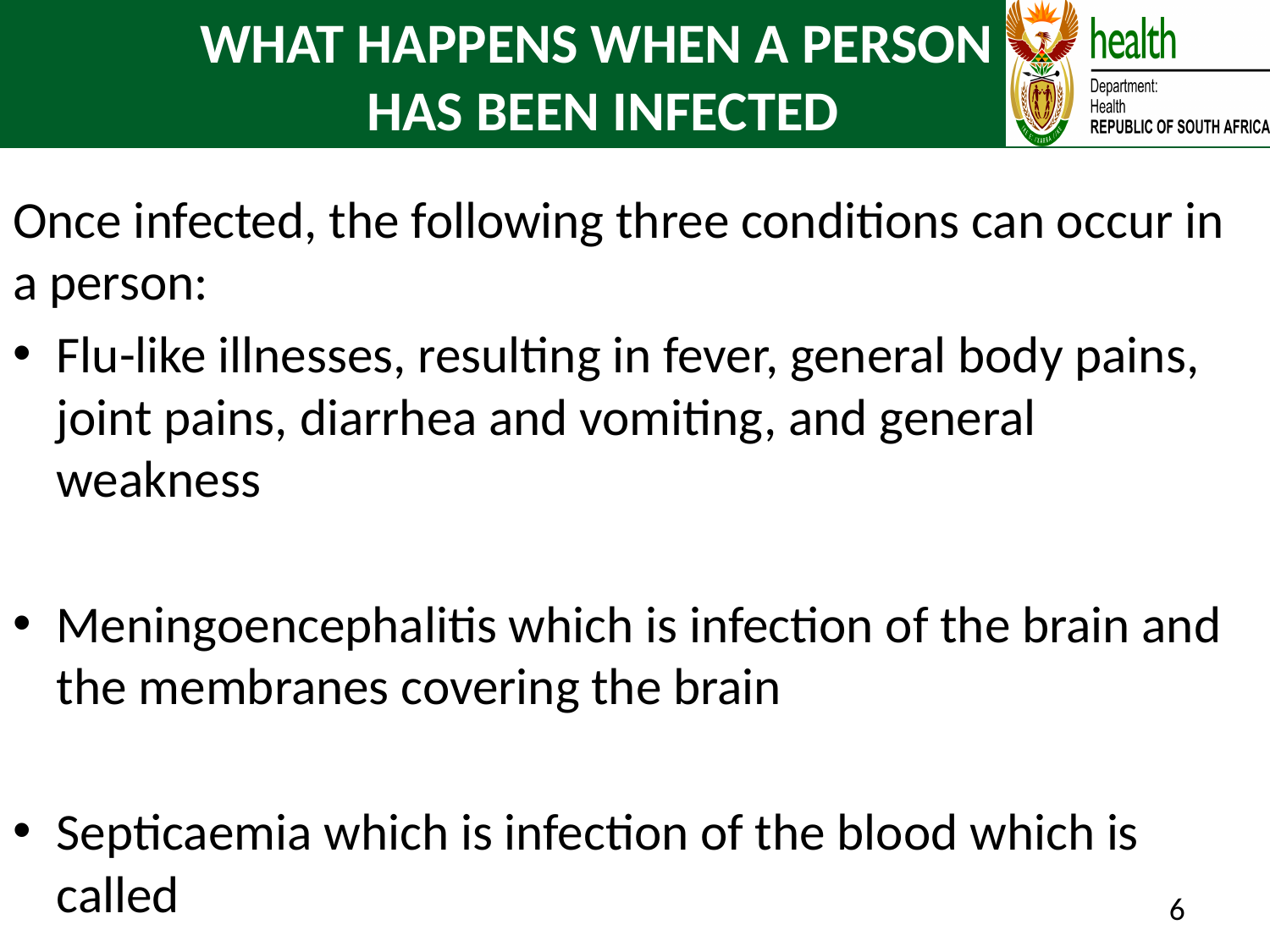

# WHAT HAPPENS WHEN A PERSON HAS BEEN INFECTED
Once infected, the following three conditions can occur in a person:
Flu-like illnesses, resulting in fever, general body pains, joint pains, diarrhea and vomiting, and general weakness

Meningoencephalitis which is infection of the brain and the membranes covering the brain

Septicaemia which is infection of the blood which is called
6